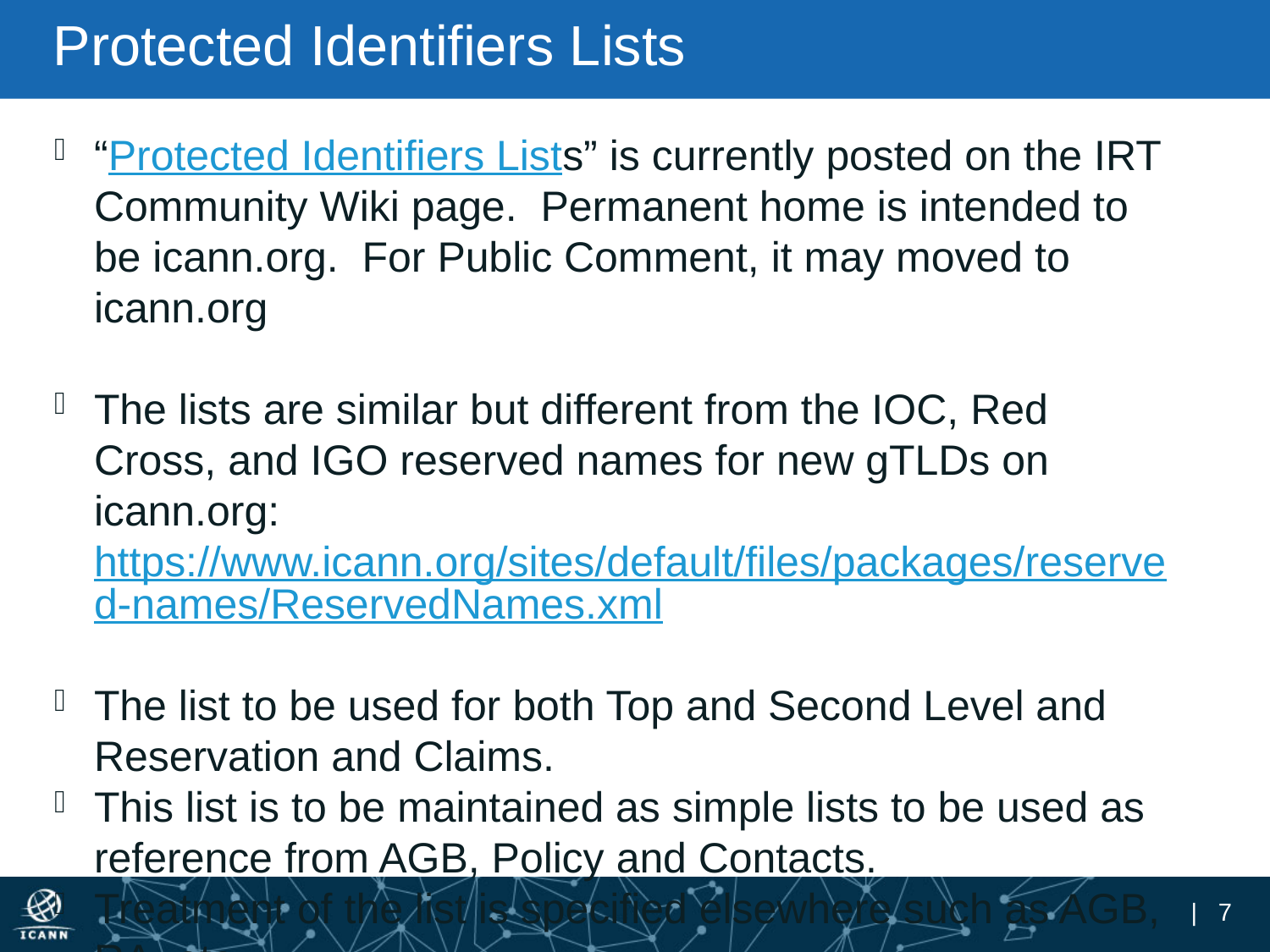

# Protected Identifiers Lists
“Protected Identifiers Lists” is currently posted on the IRT Community Wiki page.  Permanent home is intended to be icann.org.  For Public Comment, it may moved to icann.org

The lists are similar but different from the IOC, Red Cross, and IGO reserved names for new gTLDs on icann.org: https://www.icann.org/sites/default/files/packages/reserved-names/ReservedNames.xml

The list to be used for both Top and Second Level and Reservation and Claims.
This list is to be maintained as simple lists to be used as reference from AGB, Policy and Contacts.
Treatment of the list is specified elsewhere such as AGB, RA, etc.